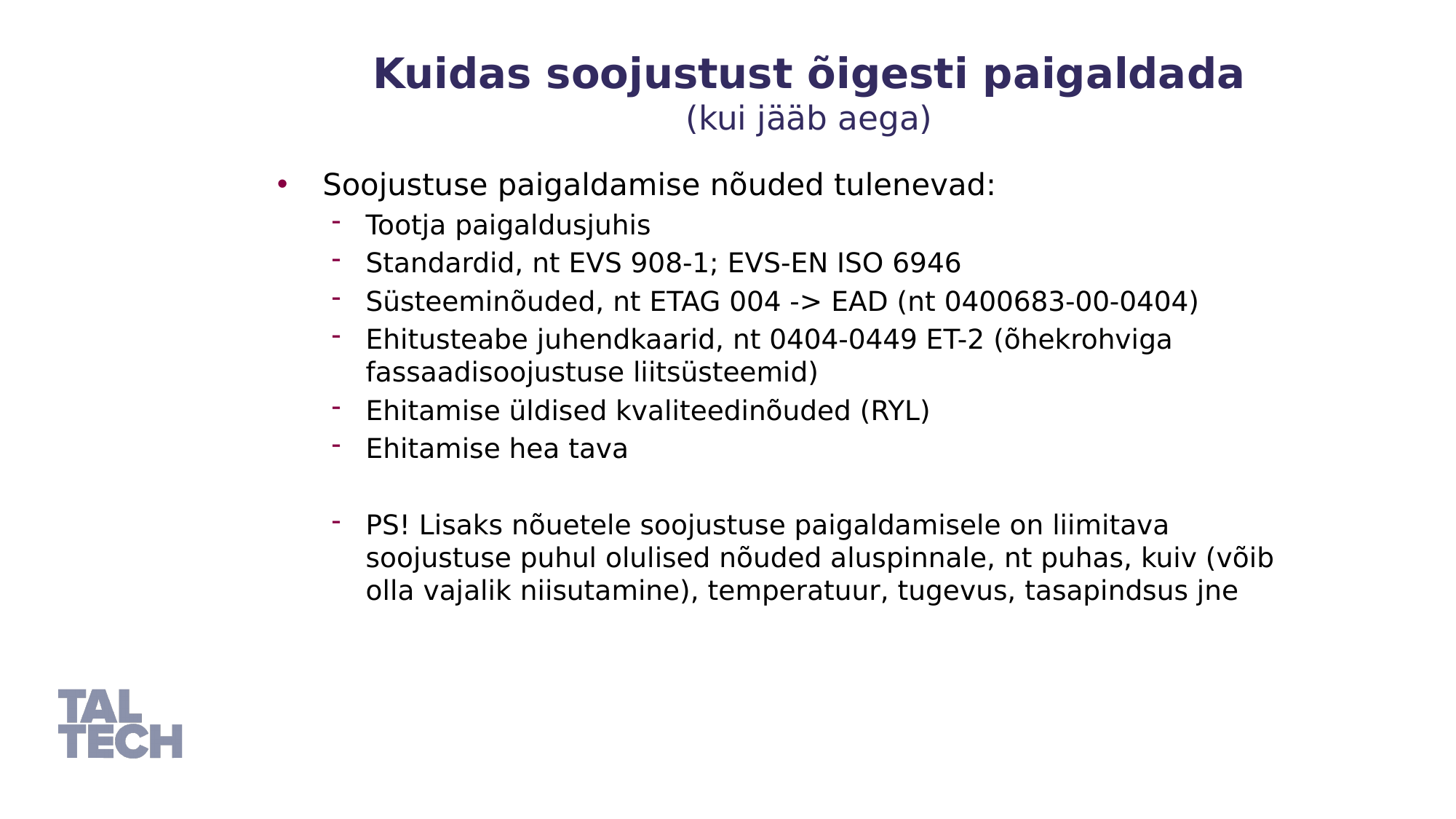

Kuidas soojustust õigesti paigaldada (kui jääb aega)
Soojustuse paigaldamise nõuded tulenevad:
Tootja paigaldusjuhis
Standardid, nt EVS 908-1; EVS-EN ISO 6946
Süsteeminõuded, nt ETAG 004 -> EAD (nt 0400683-00-0404)
Ehitusteabe juhendkaarid, nt 0404-0449 ET-2 (õhekrohviga fassaadisoojustuse liitsüsteemid)
Ehitamise üldised kvaliteedinõuded (RYL)
Ehitamise hea tava

PS! Lisaks nõuetele soojustuse paigaldamisele on liimitava soojustuse puhul olulised nõuded aluspinnale, nt puhas, kuiv (võib olla vajalik niisutamine), temperatuur, tugevus, tasapindsus jne